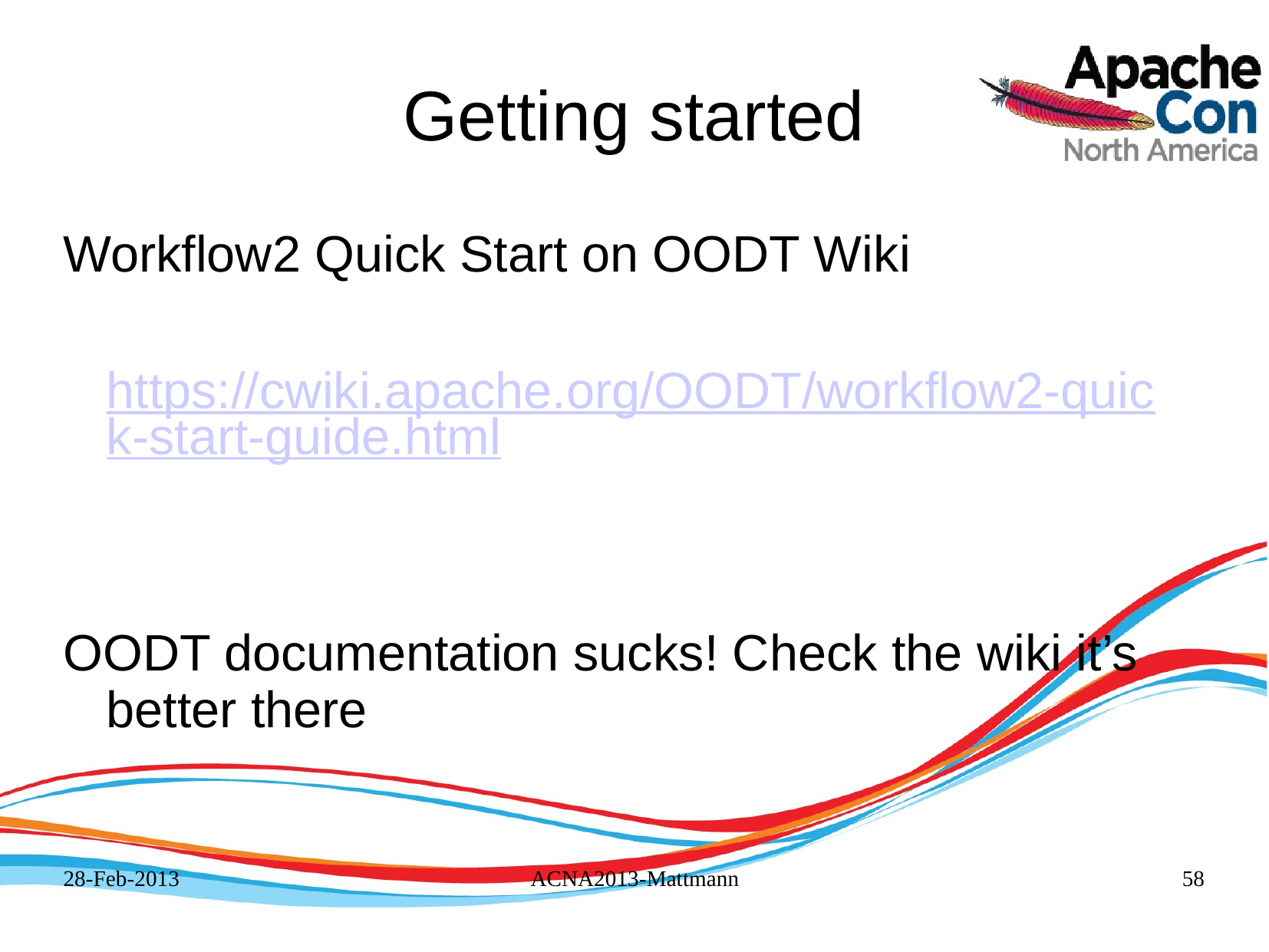

# Getting started
Workflow2 Quick Start on OODT Wiki
	https://cwiki.apache.org/OODT/workflow2-quick-start-guide.html

OODT documentation sucks! Check the wiki it’s better there
28-Feb-2013
ACNA2013-Mattmann
58